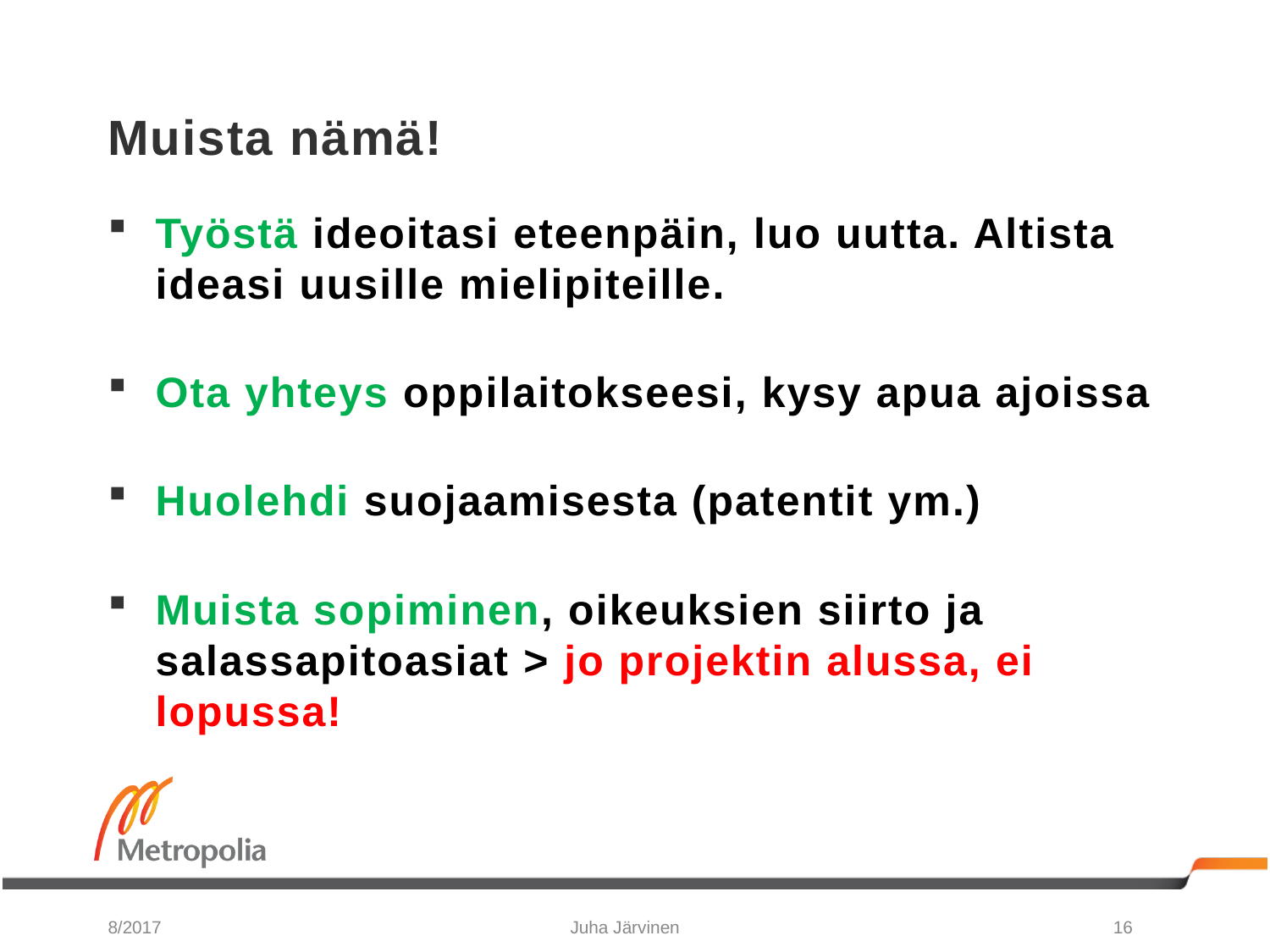

# Muista nämä!
Työstä ideoitasi eteenpäin, luo uutta. Altista ideasi uusille mielipiteille.

Ota yhteys oppilaitokseesi, kysy apua ajoissa

Huolehdi suojaamisesta (patentit ym.)

Muista sopiminen, oikeuksien siirto ja salassapitoasiat > jo projektin alussa, ei lopussa!

8/2017
Juha Järvinen
16